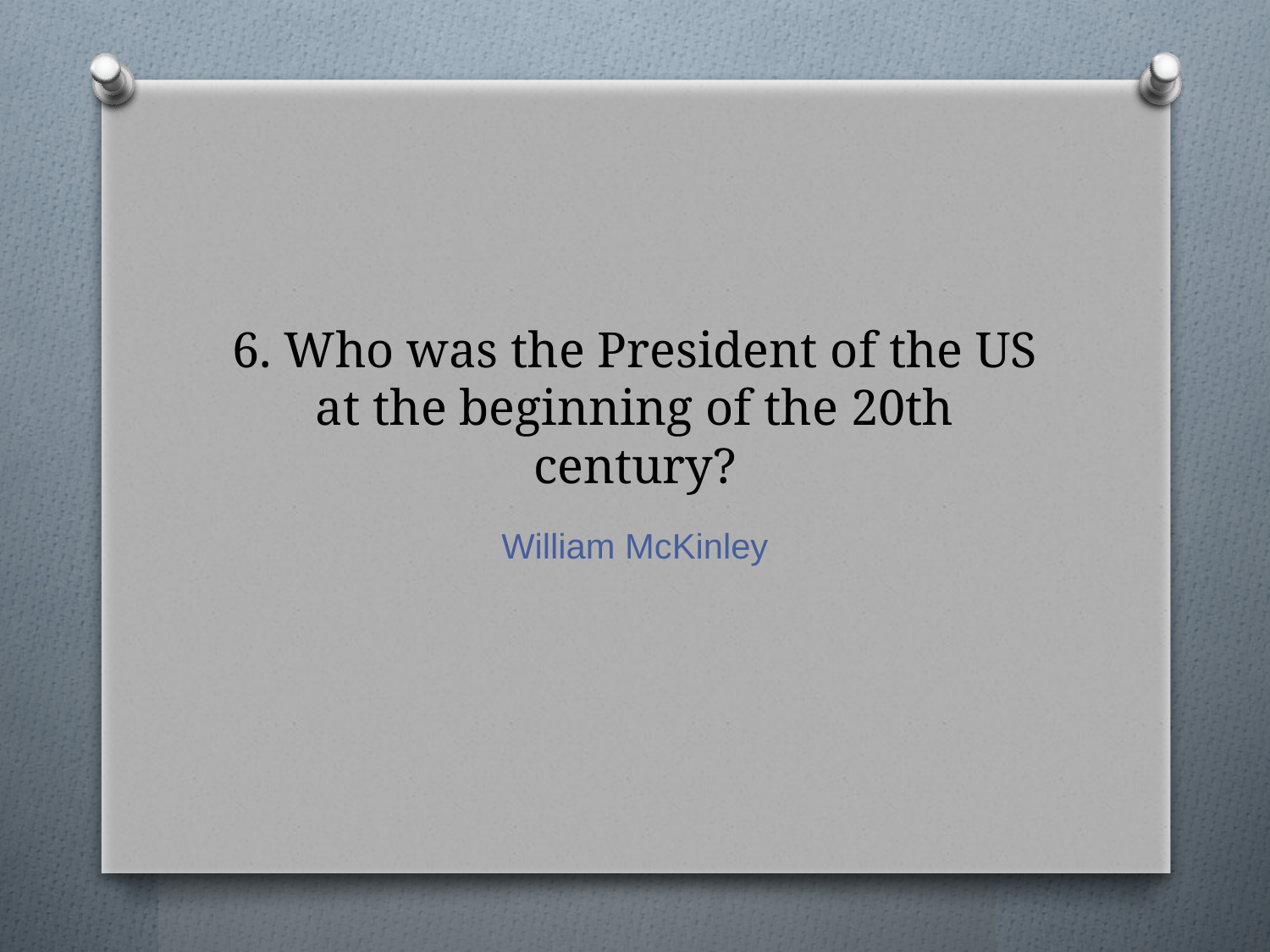

# 6. Who was the President of the US at the beginning of the 20th century?
William McKinley